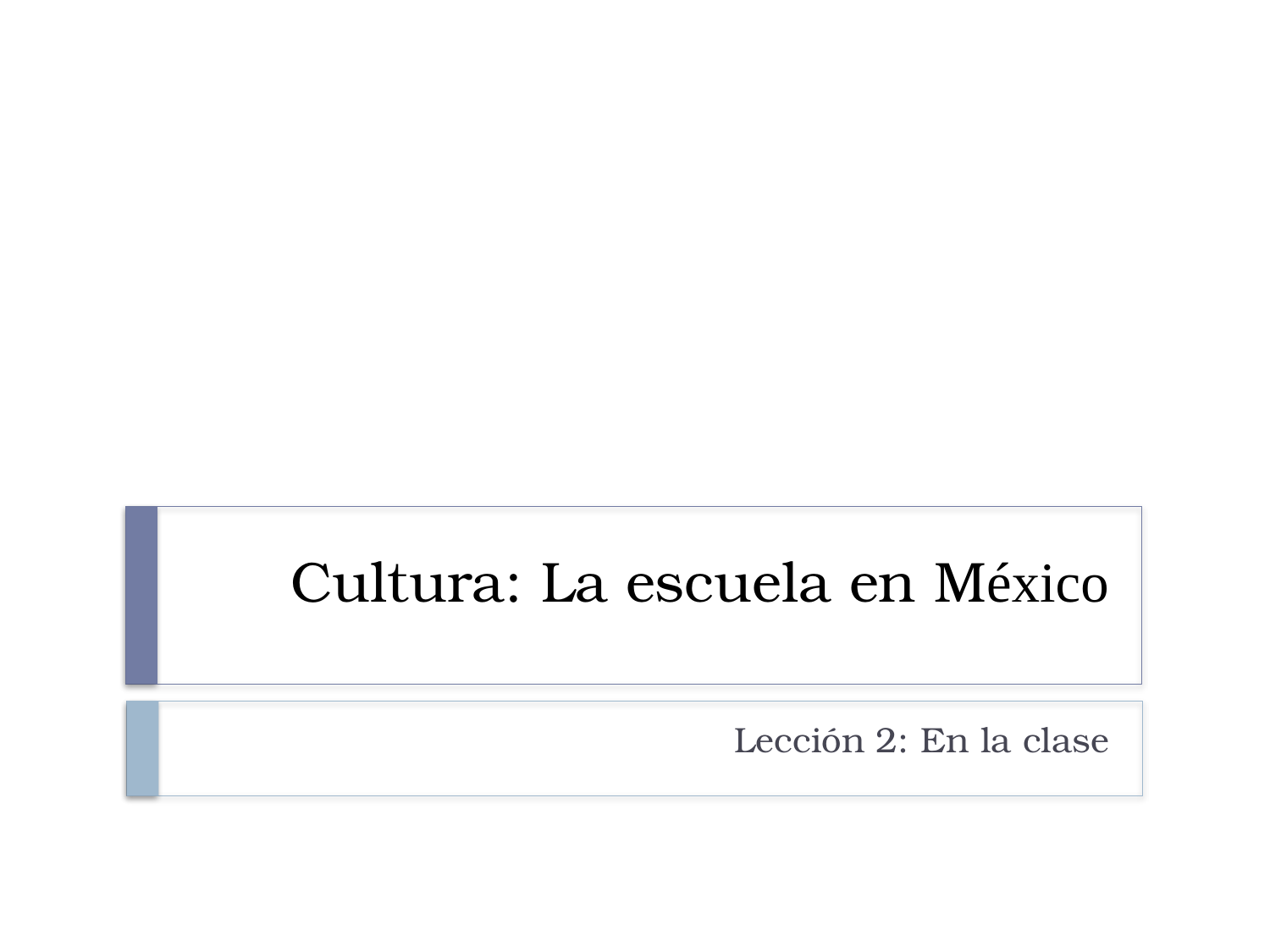

# Cultura: La escuela en México
Lección 2: En la clase